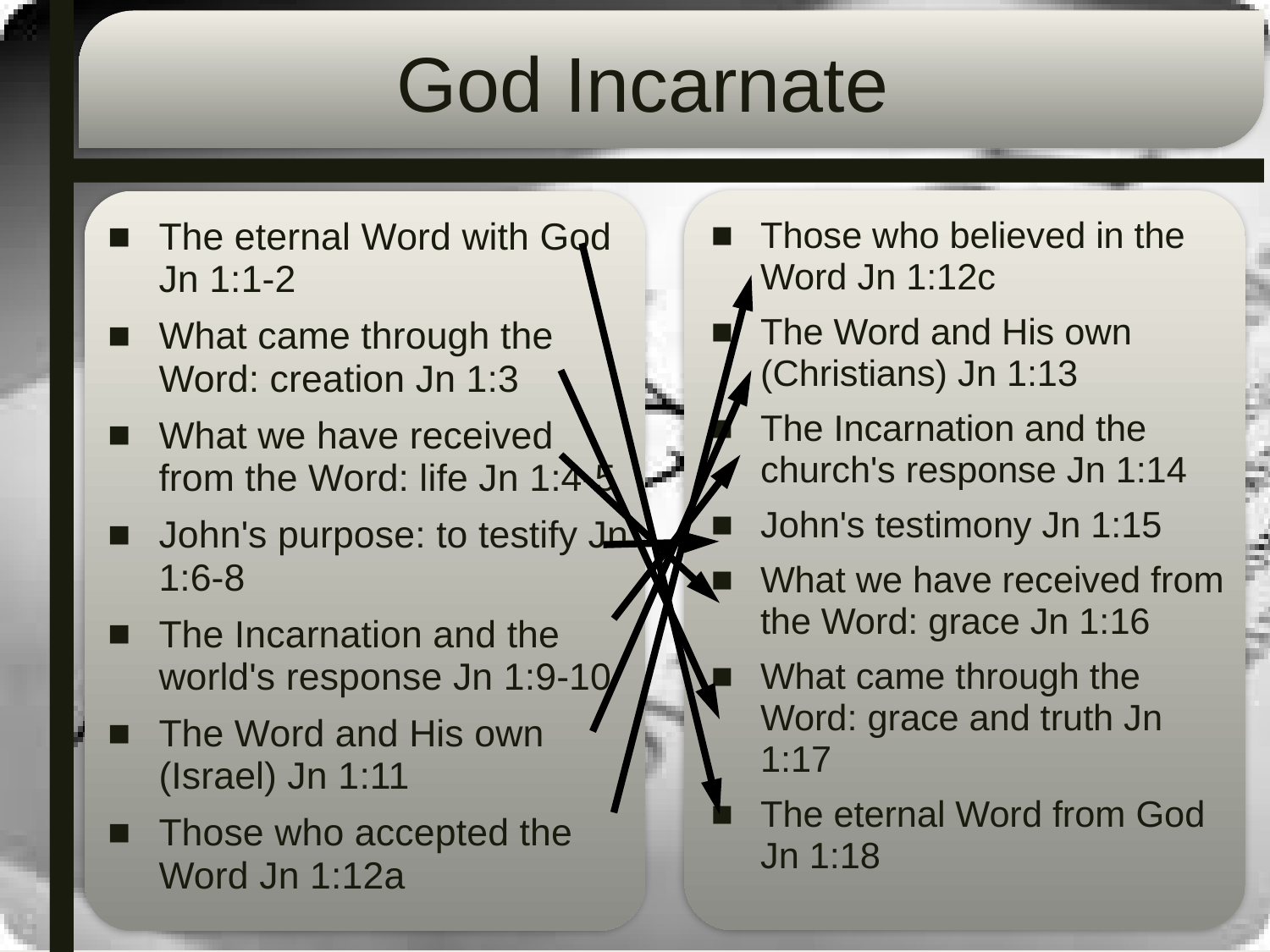

# God Incarnate
The eternal Word with God Jn 1:1-2
What came through the Word: creation Jn 1:3
What we have received from the Word: life Jn 1:4-5
John's purpose: to testify Jn 1:6-8
The Incarnation and the world's response Jn 1:9-10
The Word and His own (Israel) Jn 1:11
Those who accepted the Word Jn 1:12a
Those who believed in the Word Jn 1:12c
The Word and His own (Christians) Jn 1:13
The Incarnation and the church's response Jn 1:14
John's testimony Jn 1:15
What we have received from the Word: grace Jn 1:16
What came through the Word: grace and truth Jn 1:17
The eternal Word from God Jn 1:18